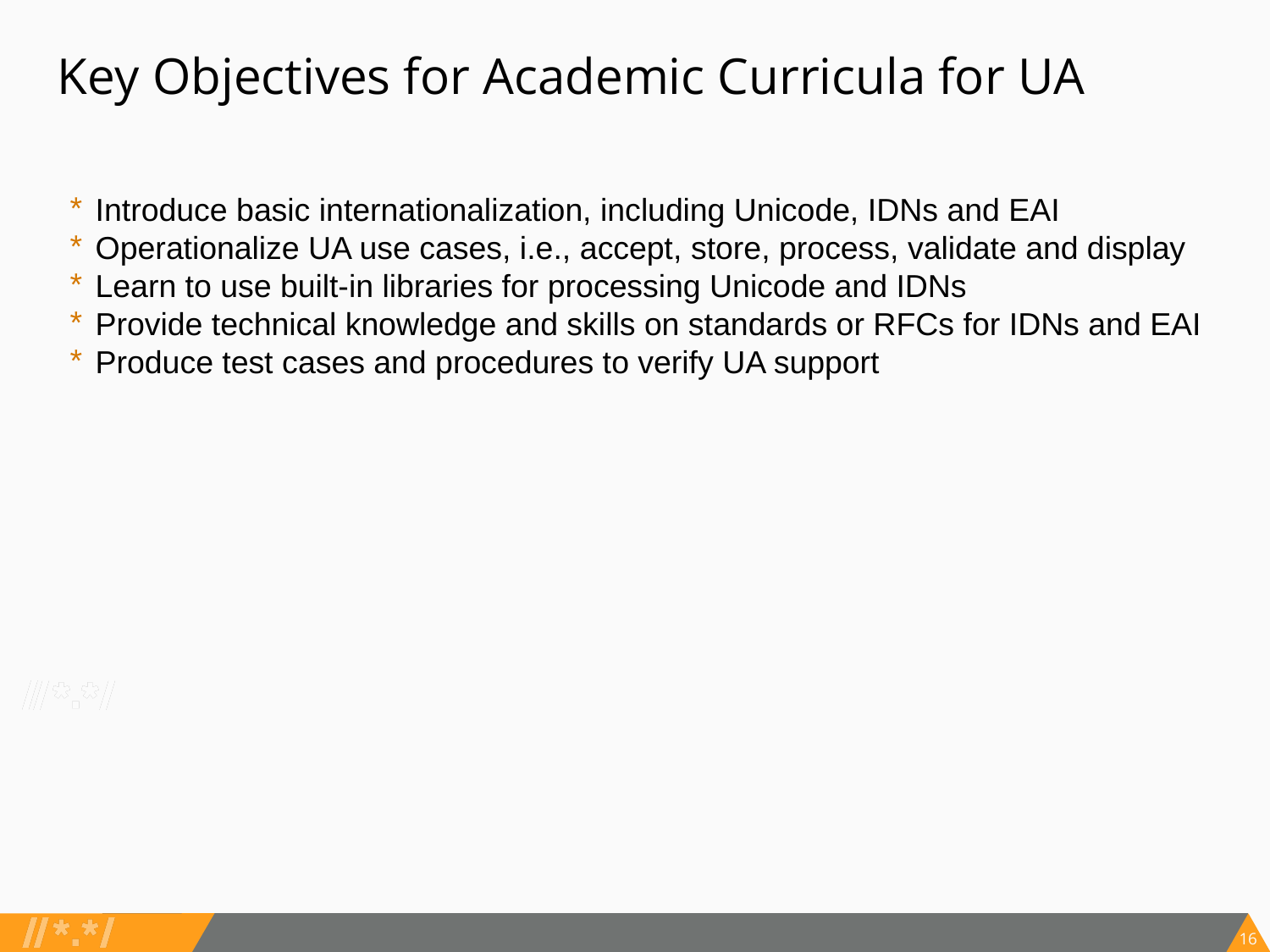

# Key Objectives for Academic Curricula for UA
Introduce basic internationalization, including Unicode, IDNs and EAI
Operationalize UA use cases, i.e., accept, store, process, validate and display
Learn to use built-in libraries for processing Unicode and IDNs
Provide technical knowledge and skills on standards or RFCs for IDNs and EAI
Produce test cases and procedures to verify UA support